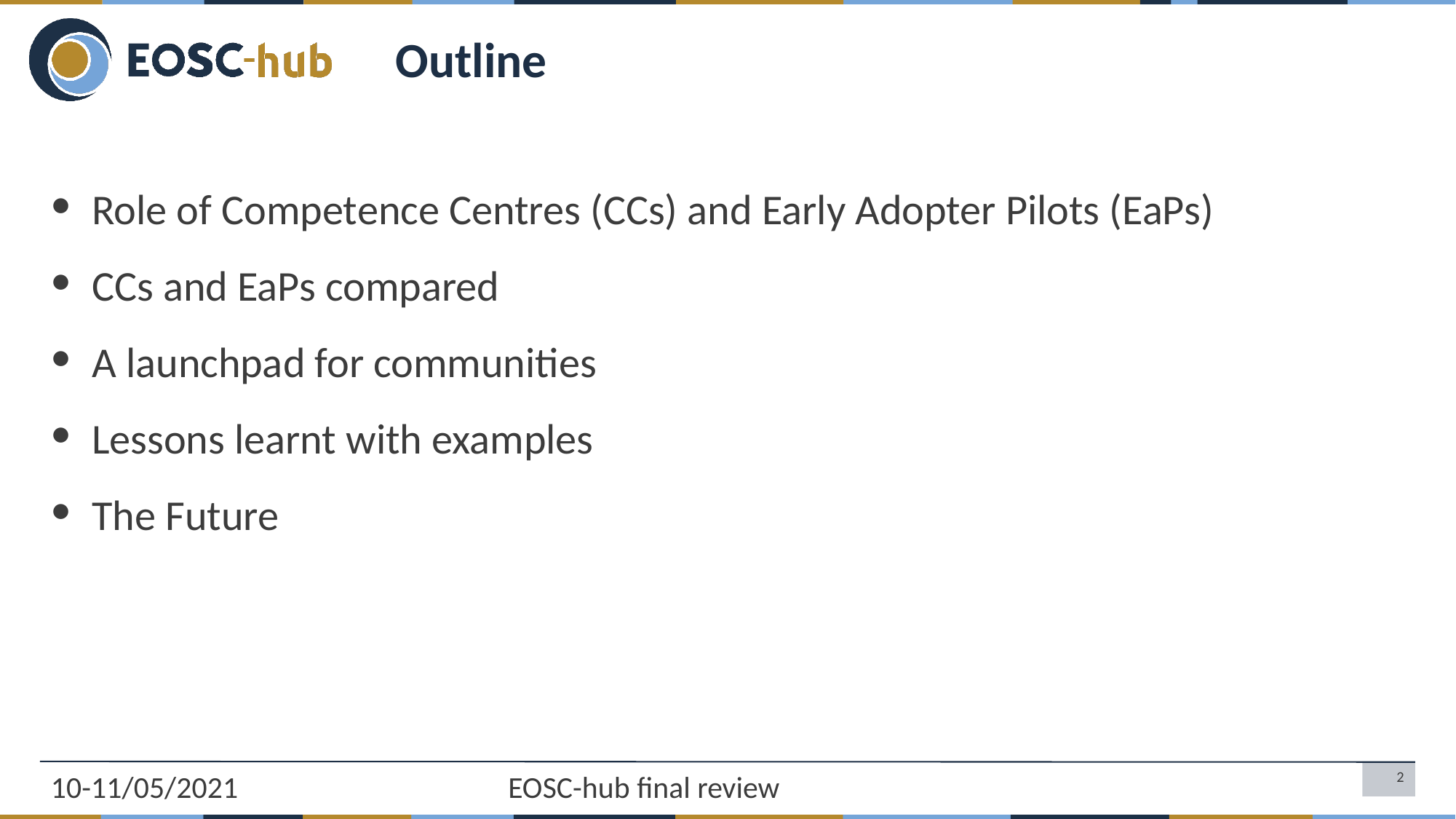

# Outline
Role of Competence Centres (CCs) and Early Adopter Pilots (EaPs)
CCs and EaPs compared
A launchpad for communities
Lessons learnt with examples
The Future
10-11/05/2021
EOSC-hub final review
2